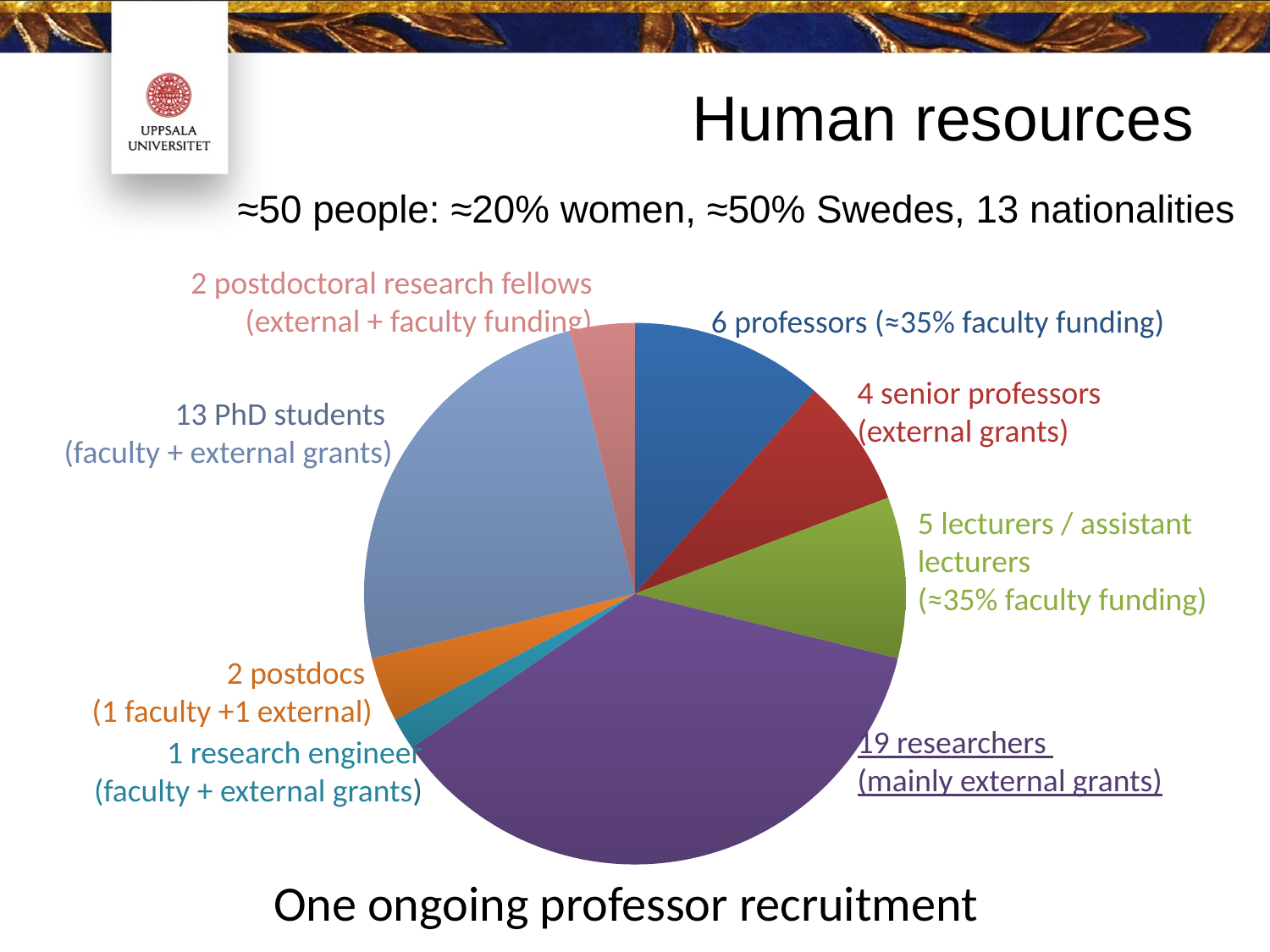

# Human resources
≈50 people: ≈20% women, ≈50% Swedes, 13 nationalities
2 postdoctoral research fellows
(external + faculty funding)
6 professors (≈35% faculty funding)

### Chart

| Category | Sales |
|---|---|
| Professors | 6.0 |
| Senior professors | 4.0 |
| Lecturers | 5.0 |
| Researchers | 19.0 |
| Research engineer | 1.0 |
| Post-docs | 2.0 |
| PhD students | 13.0 |
| FoAss | 2.0 |
4 senior professors (external grants)
13 PhD students
(faculty + external grants)

5 lecturers / assistant lecturers
(≈35% faculty funding)
2 postdocs
(1 faculty +1 external)
19 researchers
(mainly external grants)
1 research engineer (faculty + external grants)
One ongoing professor recruitment